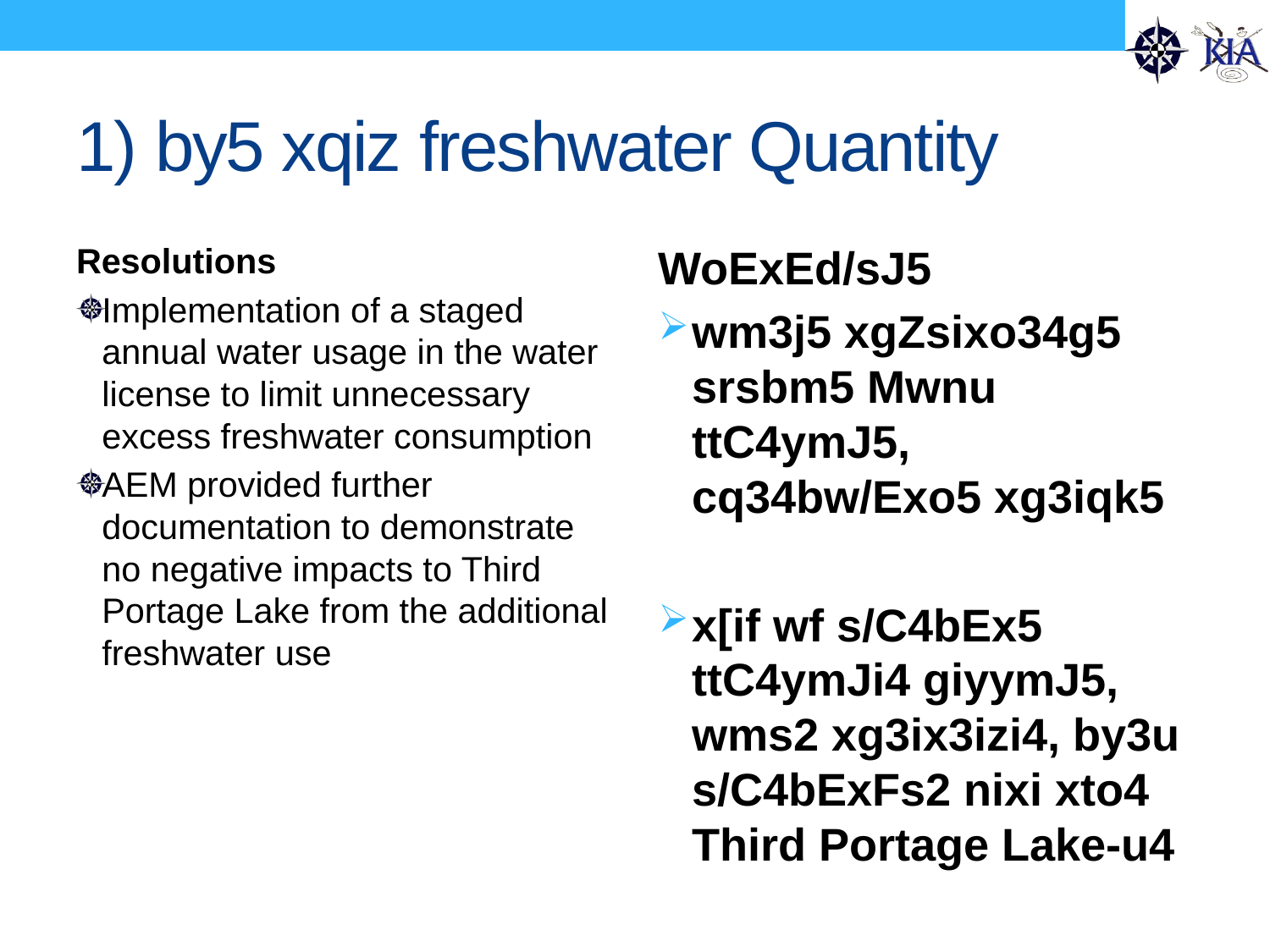

# 1) by5 xqiz freshwater Quantity
Resolutions
Implementation of a staged annual water usage in the water license to limit unnecessary excess freshwater consumption
AEM provided further documentation to demonstrate no negative impacts to Third Portage Lake from the additional freshwater use

WoExEd/sJ5
wm3j5 xgZsixo34g5 srsbm5 Mwnu ttC4ymJ5, cq34bw/Exo5 xg3iqk5

x[if wf s/C4bEx5 ttC4ymJi4 giyymJ5, wms2 xg3ix3izi4, by3u s/C4bExFs2 nixi xto4 Third Portage Lake-u4